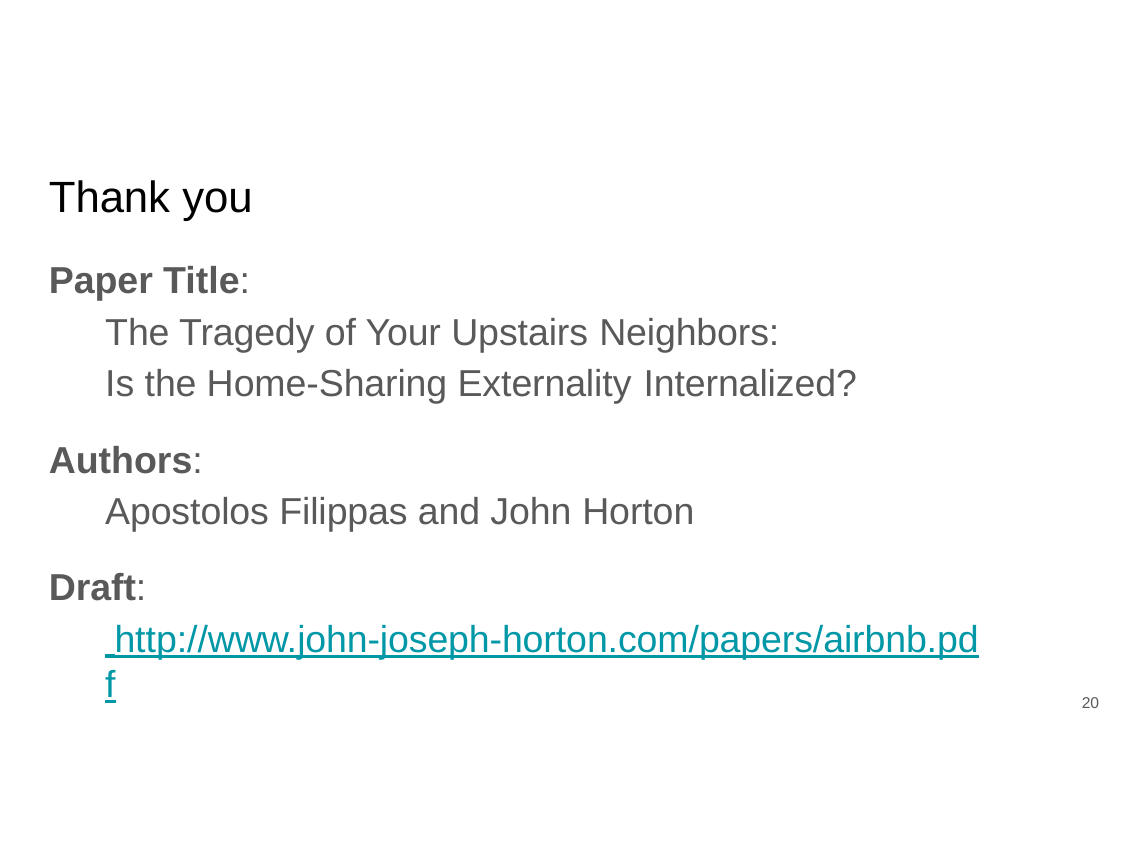

# Thank you
Paper Title:
The Tragedy of Your Upstairs Neighbors:
Is the Home-Sharing Externality Internalized?
Authors:
Apostolos Filippas and John Horton
Draft:
 http://www.john-joseph-horton.com/papers/airbnb.pdf
20